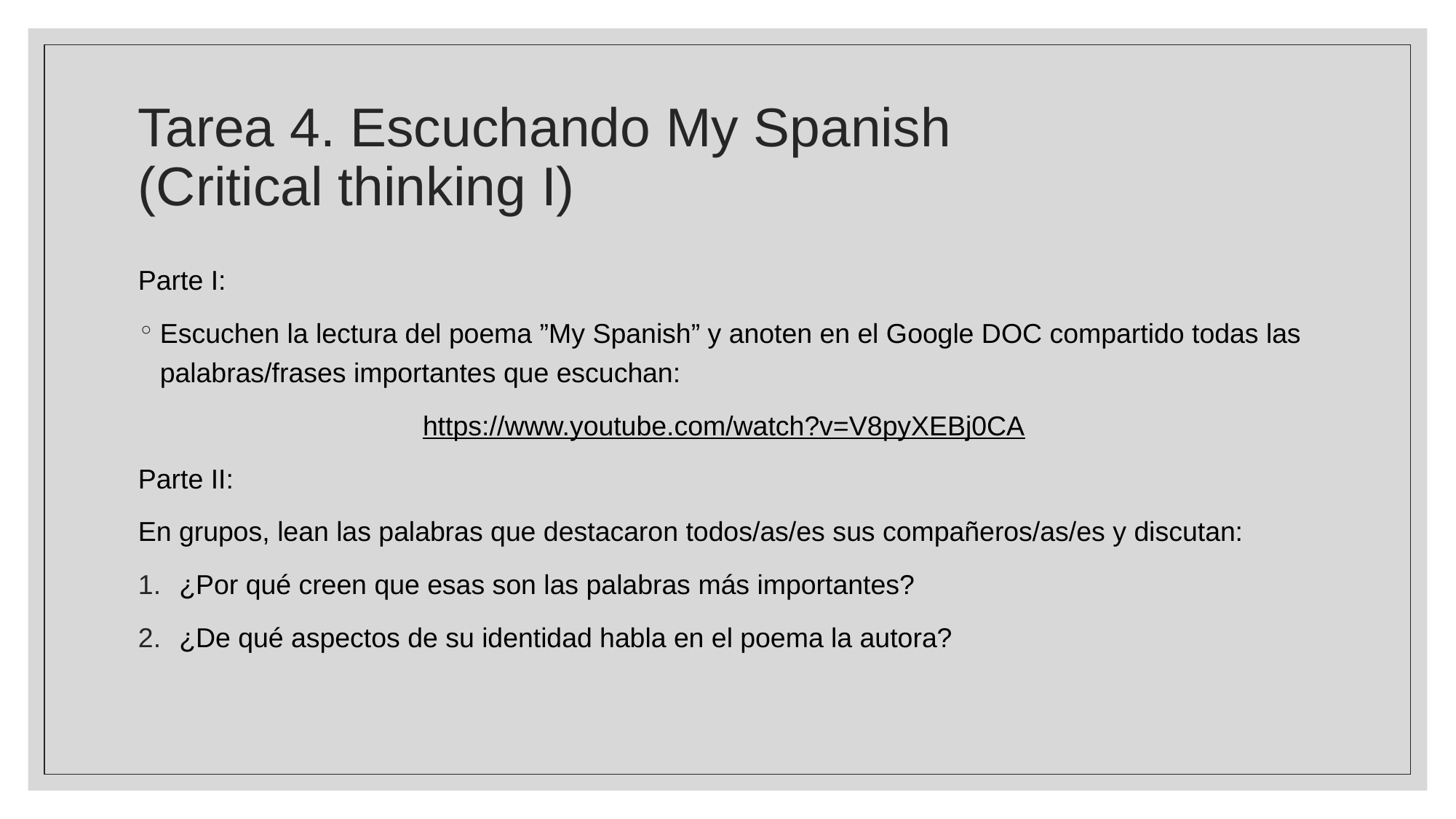

# Tarea 4. Escuchando My Spanish (Critical thinking I)
Parte I:
Escuchen la lectura del poema ”My Spanish” y anoten en el Google DOC compartido todas las palabras/frases importantes que escuchan:
https://www.youtube.com/watch?v=V8pyXEBj0CA
Parte II:
En grupos, lean las palabras que destacaron todos/as/es sus compañeros/as/es y discutan:
¿Por qué creen que esas son las palabras más importantes?
¿De qué aspectos de su identidad habla en el poema la autora?